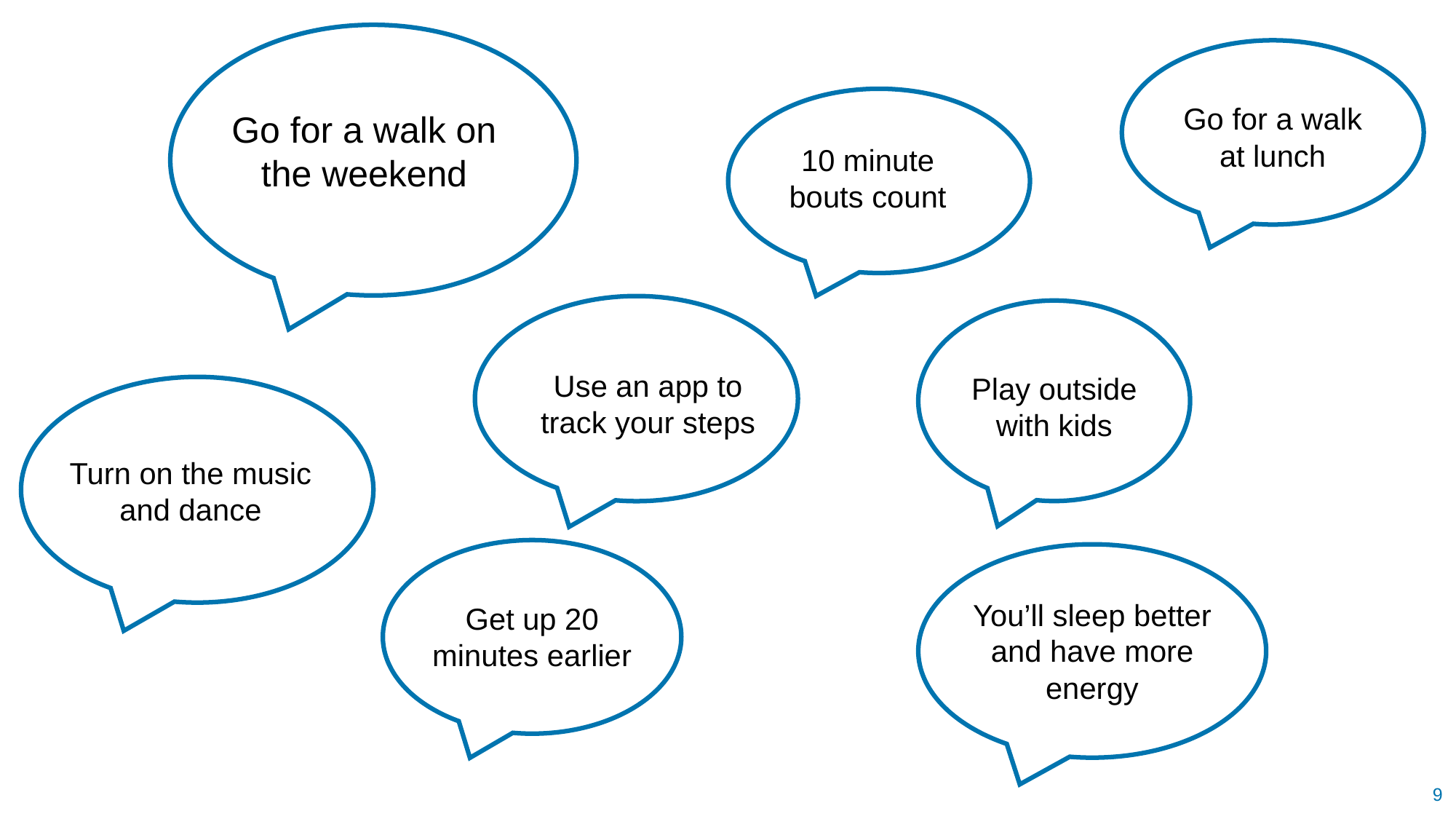

Go for a walk at lunch
Go for a walk on the weekend
10 minute bouts count

Use an app to track your steps
Play outside with kids

Turn on the music and dance

You’ll sleep better and have more energy
Get up 20 minutes earlier
9